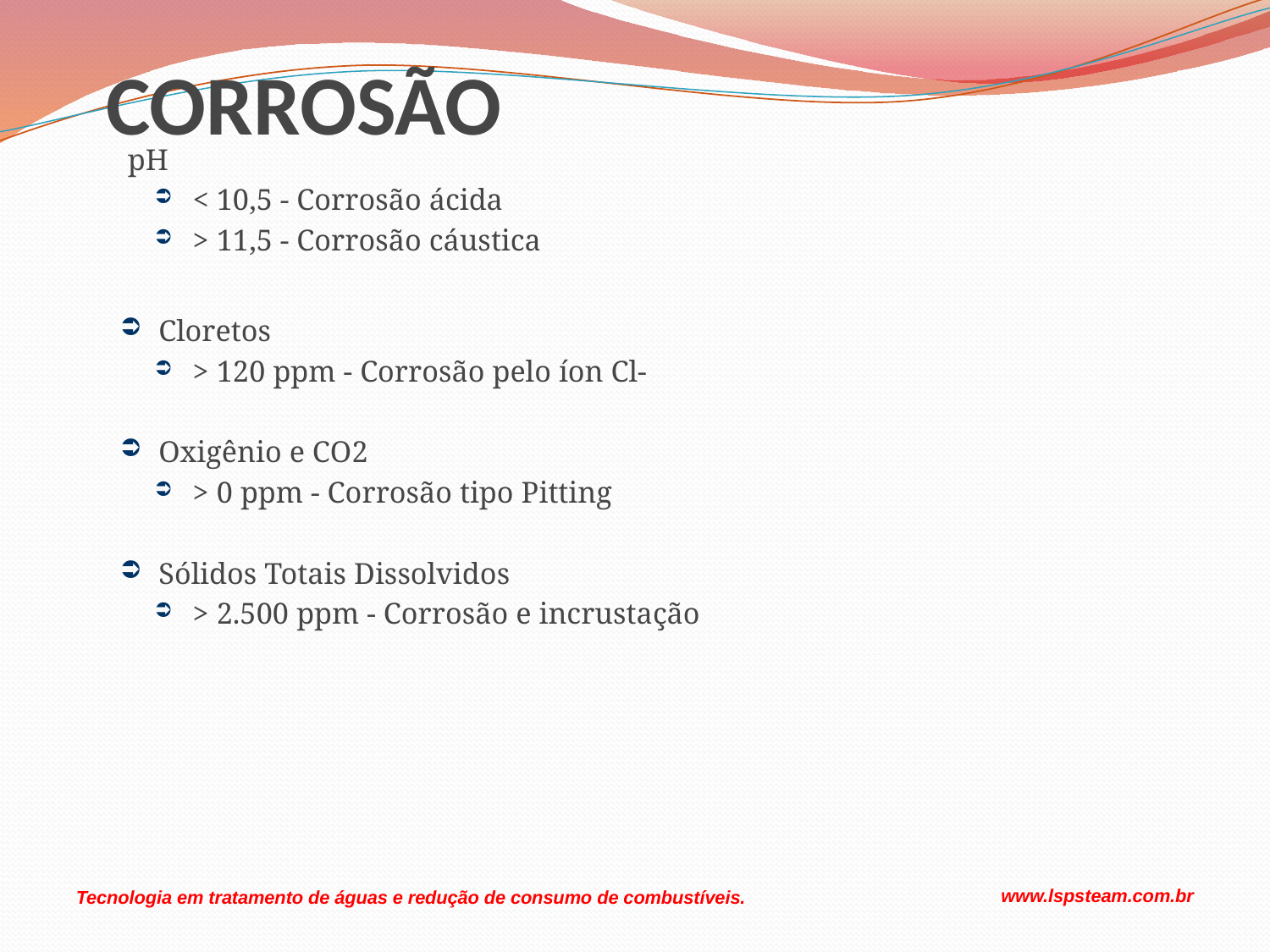

# CORROSÃO
 pH
 < 10,5 - Corrosão ácida
 > 11,5 - Corrosão cáustica

 Cloretos
 > 120 ppm - Corrosão pelo íon Cl-

 Oxigênio e CO2
 > 0 ppm - Corrosão tipo Pitting

 Sólidos Totais Dissolvidos
 > 2.500 ppm - Corrosão e incrustação